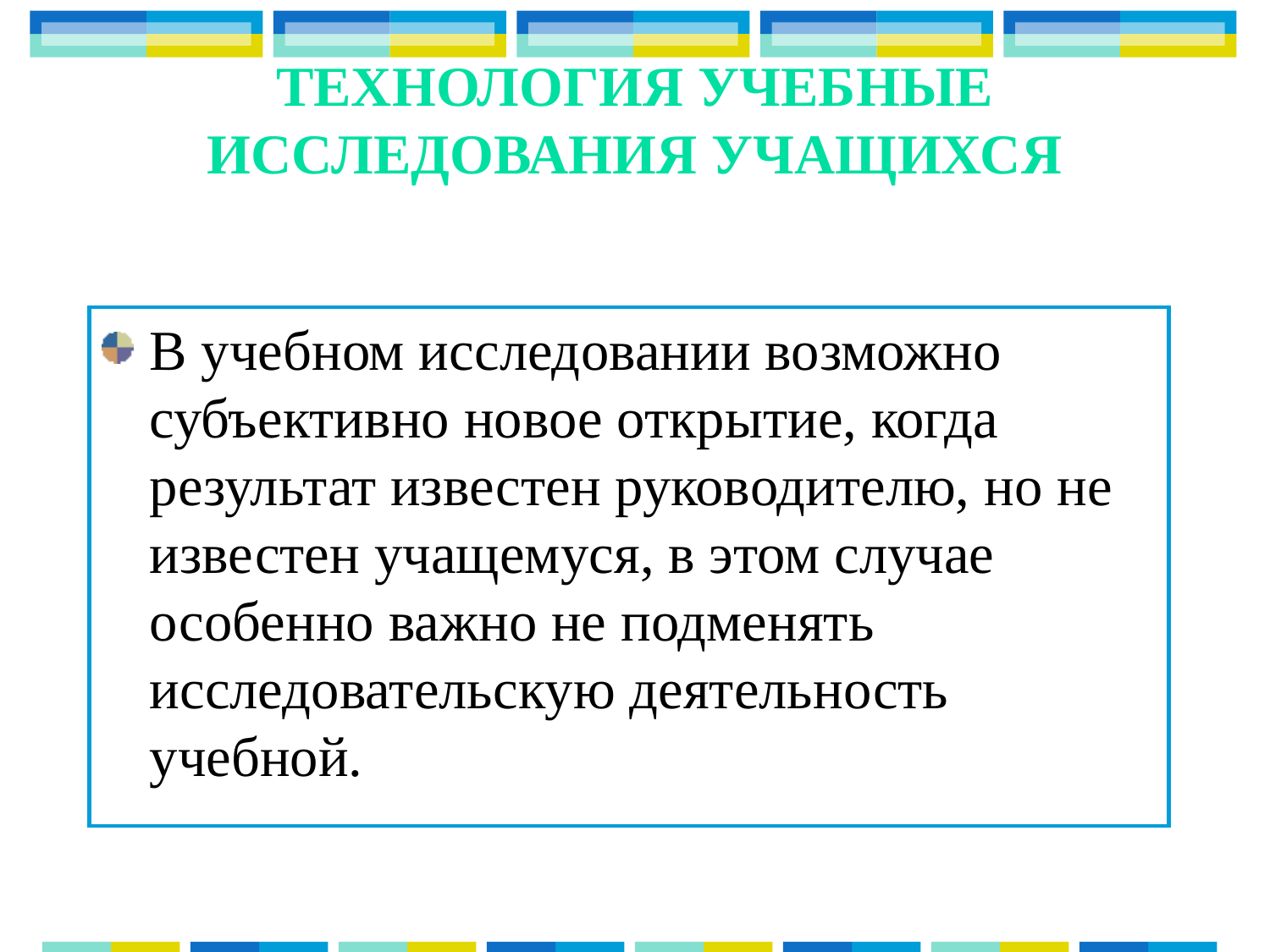

# Технология Учебные исследования учащихся
В учебном исследовании возможно субъективно новое открытие, когда результат известен руководителю, но не известен учащемуся, в этом случае особенно важно не подменять исследовательскую деятельность учебной.